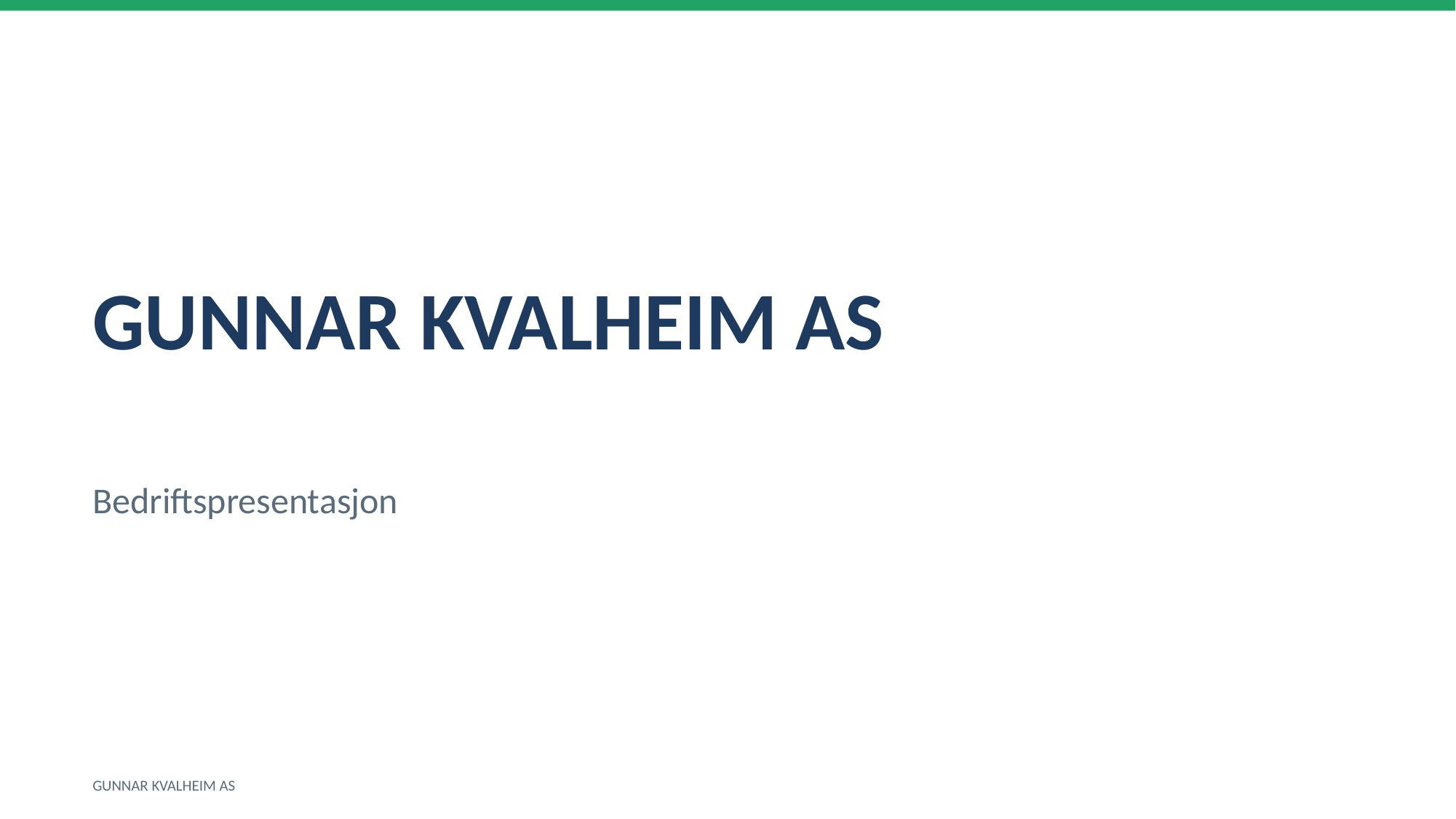

GUNNAR KVALHEIM AS
Bedriftspresentasjon
GUNNAR KVALHEIM AS